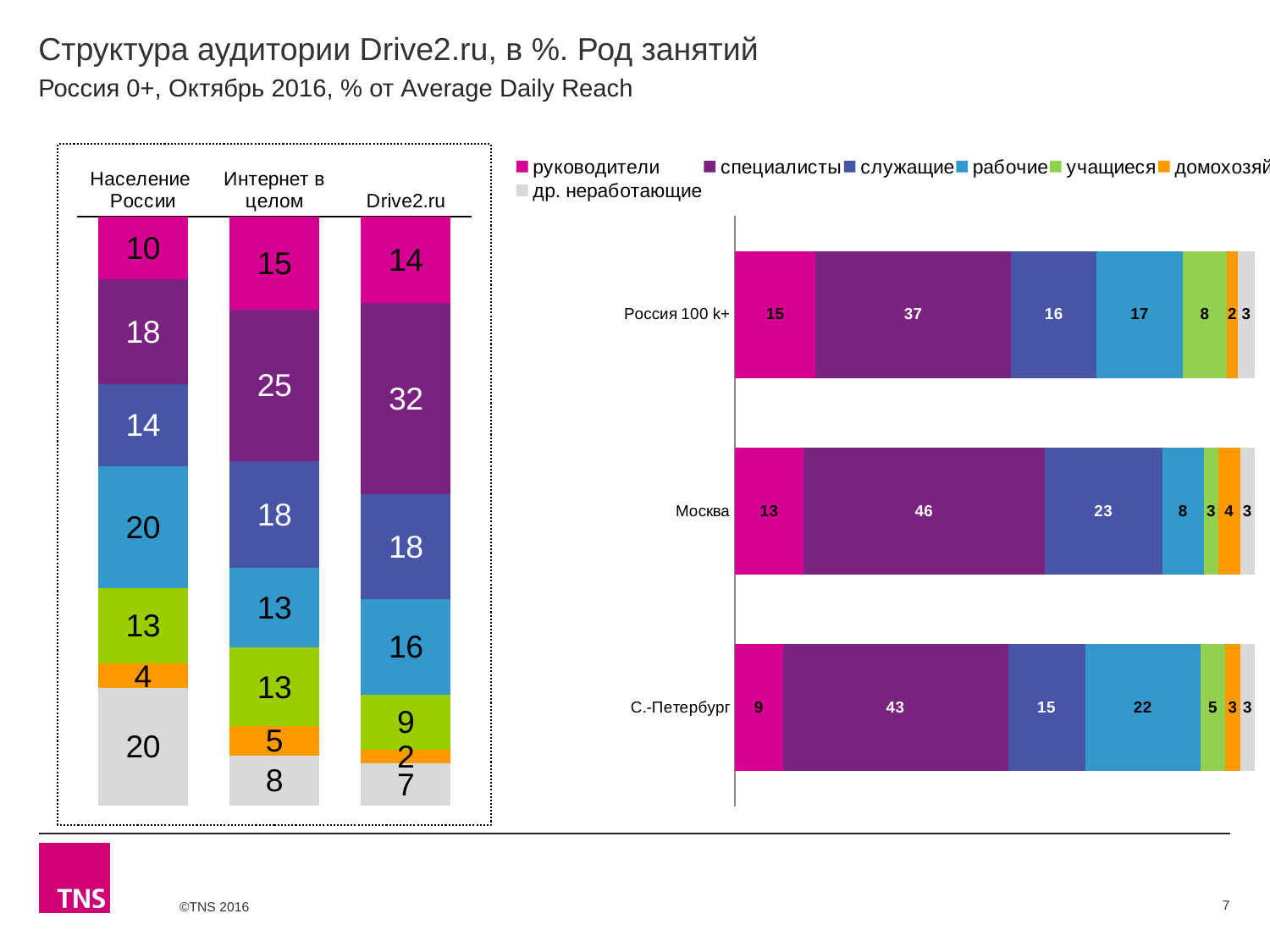

# Структура аудитории Drive2.ru, в %. Род занятий
Россия 0+, Октябрь 2016, % от Average Daily Reach

### Chart

| Category | руководители | специалисты | служащие | рабочие | учащиеся | домохозяйки | др. неработающие |
|---|---|---|---|---|---|---|---|
| Население  России | 10.4 | 17.5 | 13.7 | 20.3 | 12.6 | 4.1 | 19.5 |
| Интернет в целом | 15.4 | 25.1 | 17.7 | 13.2 | 13.1 | 4.8 | 8.3 |
| Drive2.ru | 14.4 | 31.9 | 17.5 | 15.8 | 9.3 | 2.2 | 7.0 |

### Chart

| Category | руководители | специалисты | служащие | рабочие | учащиеся | домохозяйки | др. неработающие |
|---|---|---|---|---|---|---|---|
| Россия 100 k+ | 15.4 | 37.4 | 16.3 | 16.5 | 8.4 | 2.1 | 3.2 |
| Москва | 13.2 | 46.4 | 22.6 | 8.0 | 2.8 | 4.2 | 2.8 |
| С.-Петербург | 9.2 | 43.3 | 14.8 | 22.2 | 4.7 | 3.0 | 2.7 |
7